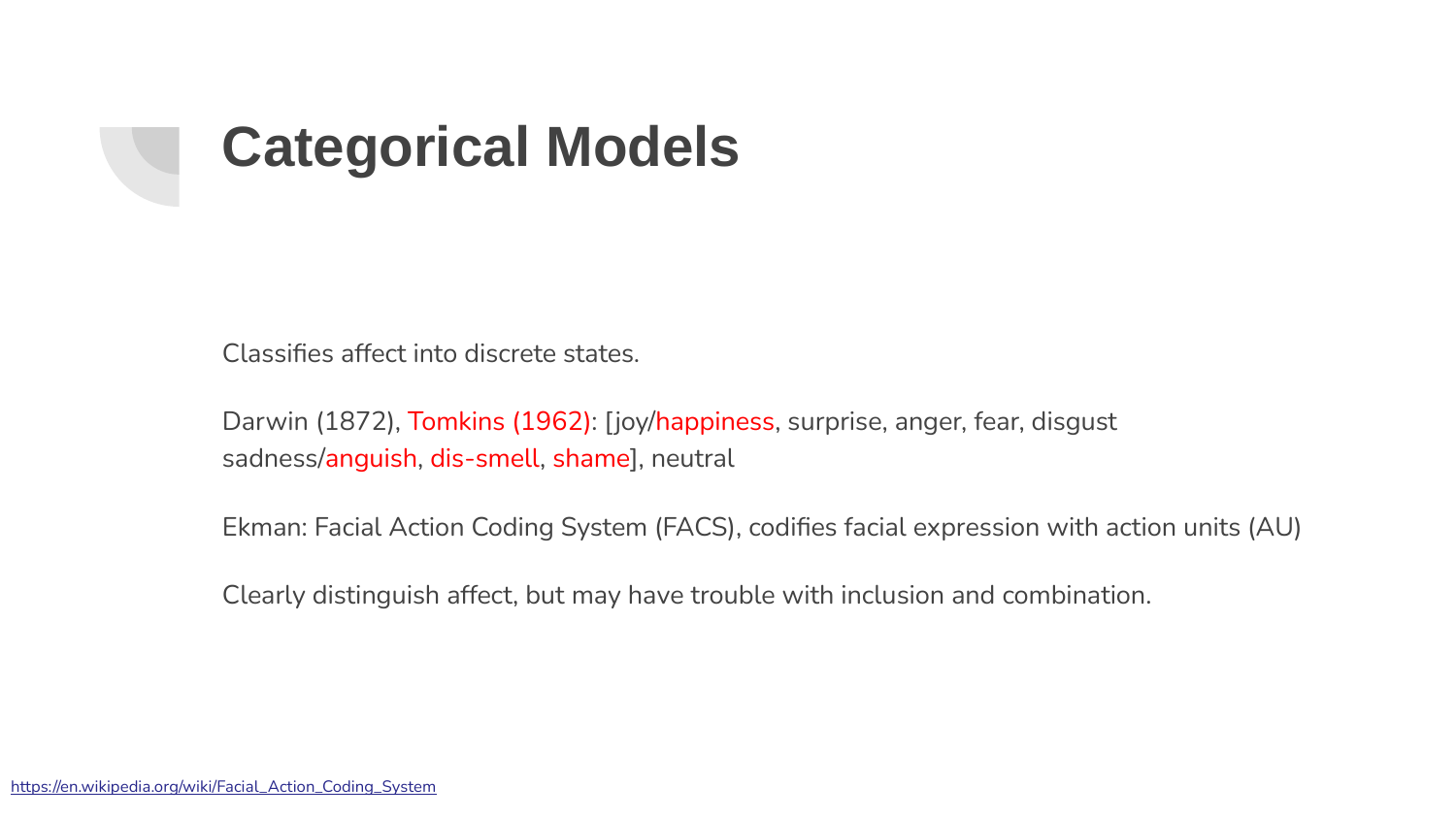

# Categorical Models
Classifies affect into discrete states.
Darwin (1872), Tomkins (1962): [joy/happiness, surprise, anger, fear, disgust sadness/anguish, dis-smell, shame], neutral
Ekman: Facial Action Coding System (FACS), codifies facial expression with action units (AU)
Clearly distinguish affect, but may have trouble with inclusion and combination.
https://en.wikipedia.org/wiki/Facial_Action_Coding_System